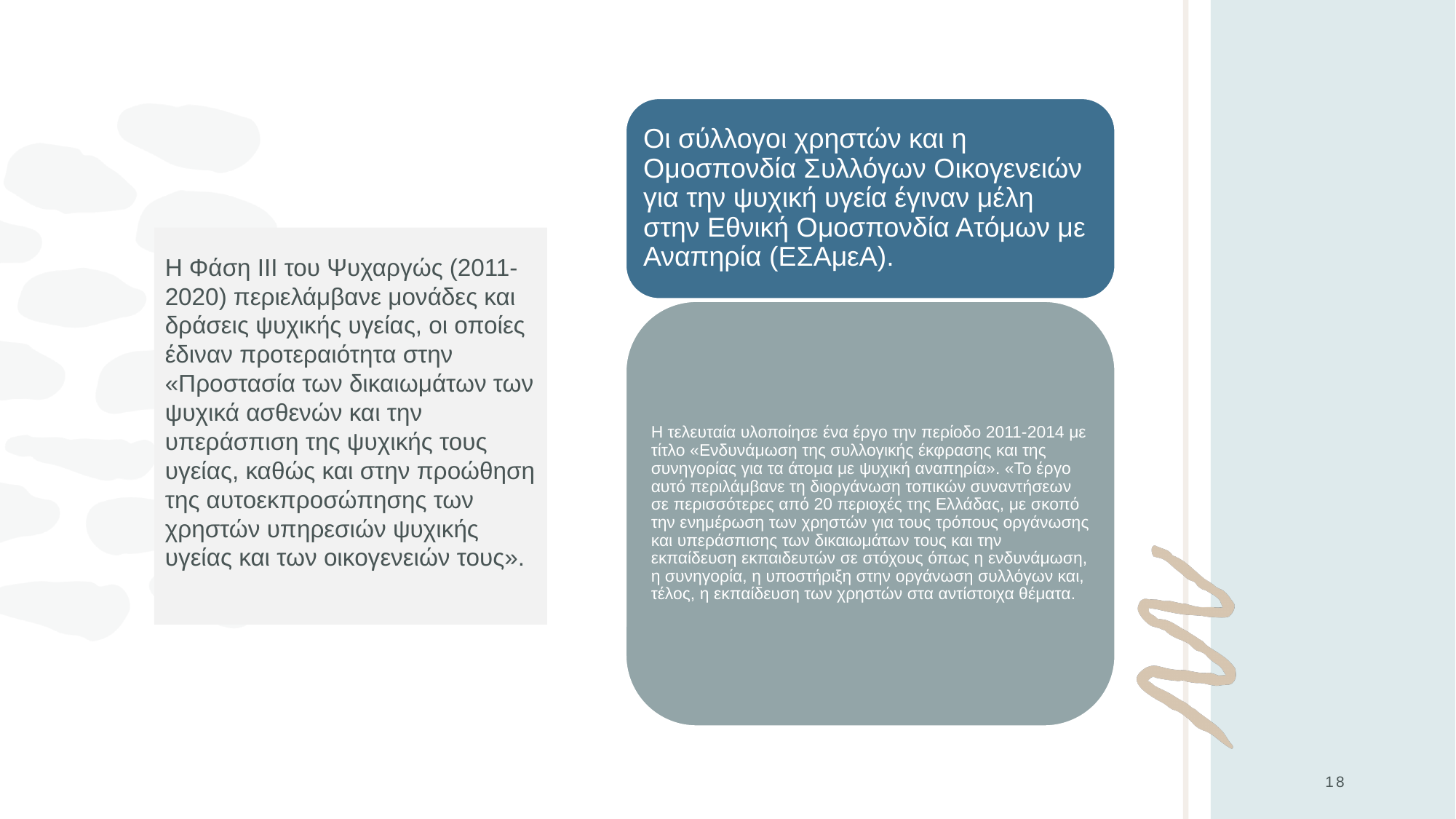

Οι σύλλογοι χρηστών και η Ομοσπονδία Συλλόγων Οικογενειών για την ψυχική υγεία έγιναν μέλη στην Εθνική Ομοσπονδία Ατόμων με Αναπηρία (ΕΣΑμεΑ).
Η τελευταία υλοποίησε ένα έργο την περίοδο 2011-2014 με τίτλο «Ενδυνάμωση της συλλογικής έκφρασης και της συνηγορίας για τα άτομα με ψυχική αναπηρία». «Το έργο αυτό περιλάμβανε τη διοργάνωση τοπικών συναντήσεων σε περισσότερες από 20 περιοχές της Ελλάδας, με σκοπό την ενημέρωση των χρηστών για τους τρόπους οργάνωσης και υπεράσπισης των δικαιωμάτων τους και την εκπαίδευση εκπαιδευτών σε στόχους όπως η ενδυνάμωση, η συνηγορία, η υποστήριξη στην οργάνωση συλλόγων και, τέλος, η εκπαίδευση των χρηστών στα αντίστοιχα θέματα.
# Η Φάση ΙΙΙ του Ψυχαργώς (2011-2020) περιελάμβανε μονάδες και δράσεις ψυχικής υγείας, οι οποίες έδιναν προτεραιότητα στην «Προστασία των δικαιωμάτων των ψυχικά ασθενών και την υπεράσπιση της ψυχικής τους υγείας, καθώς και στην προώθηση της αυτοεκπροσώπησης των χρηστών υπηρεσιών ψυχικής υγείας και των οικογενειών τους».
18